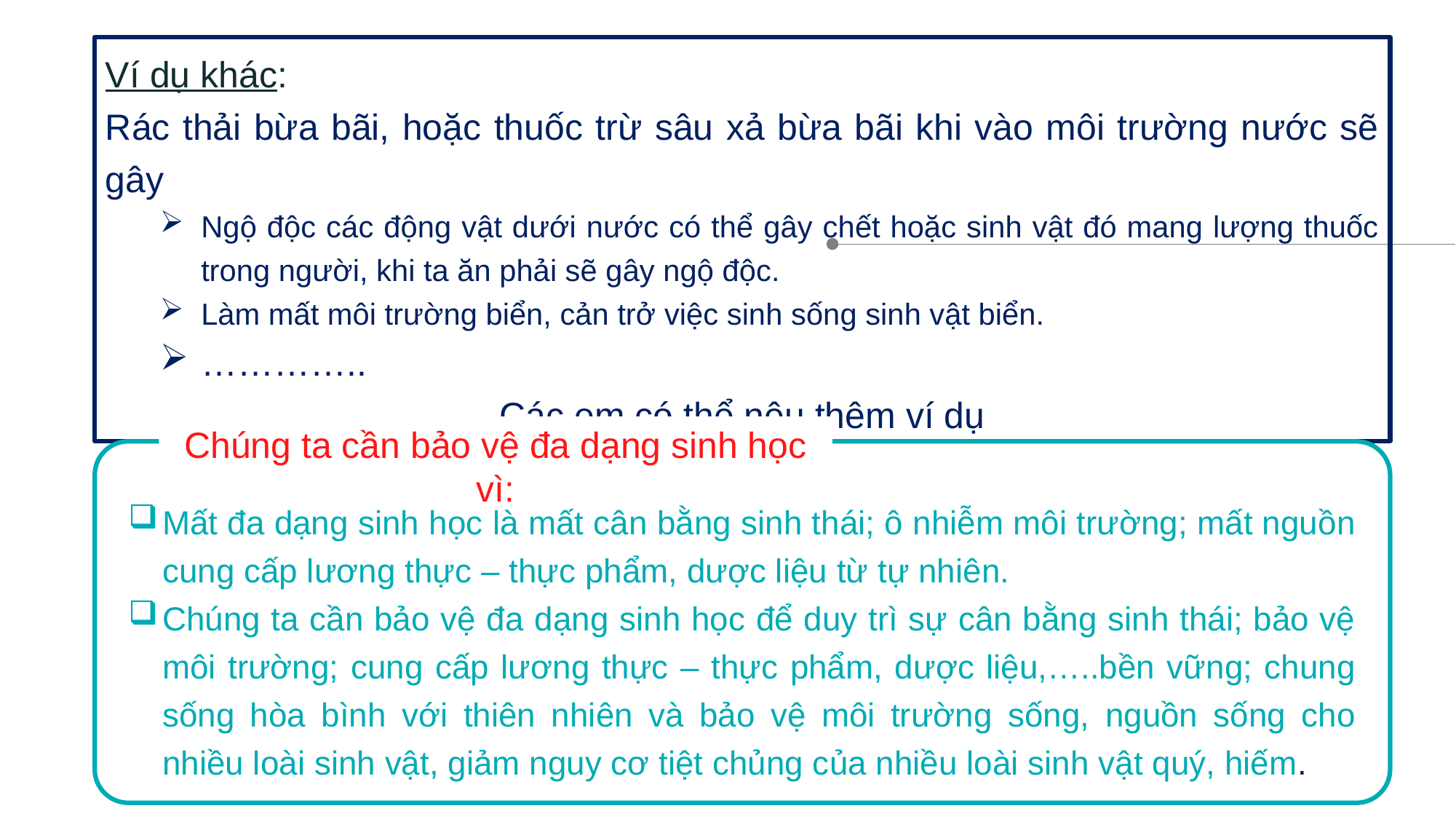

Ví dụ khác:
Rác thải bừa bãi, hoặc thuốc trừ sâu xả bừa bãi khi vào môi trường nước sẽ gây
Ngộ độc các động vật dưới nước có thể gây chết hoặc sinh vật đó mang lượng thuốc trong người, khi ta ăn phải sẽ gây ngộ độc.
Làm mất môi trường biển, cản trở việc sinh sống sinh vật biển.
…………..
Các em có thể nêu thêm ví dụ
Chúng ta cần bảo vệ đa dạng sinh học vì:

Mất đa dạng sinh học là mất cân bằng sinh thái; ô nhiễm môi trường; mất nguồn cung cấp lương thực – thực phẩm, dược liệu từ tự nhiên.
Chúng ta cần bảo vệ đa dạng sinh học để duy trì sự cân bằng sinh thái; bảo vệ môi trường; cung cấp lương thực – thực phẩm, dược liệu,…..bền vững; chung sống hòa bình với thiên nhiên và bảo vệ môi trường sống, nguồn sống cho nhiều loài sinh vật, giảm nguy cơ tiệt chủng của nhiều loài sinh vật quý, hiếm.